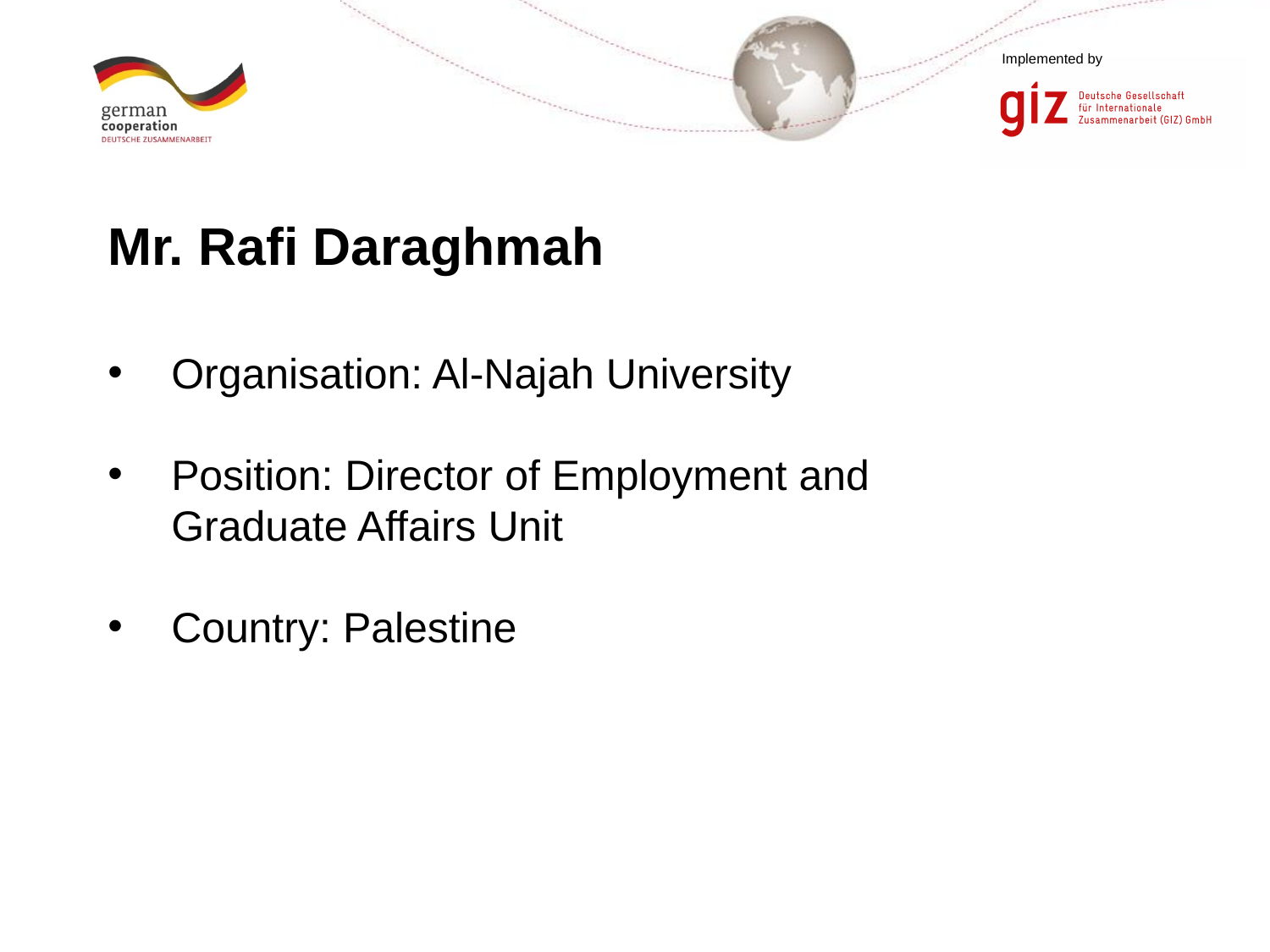

# Mr. Rafi Daraghmah
Organisation: Al-Najah University

Position: Director of Employment and Graduate Affairs Unit

Country: Palestine